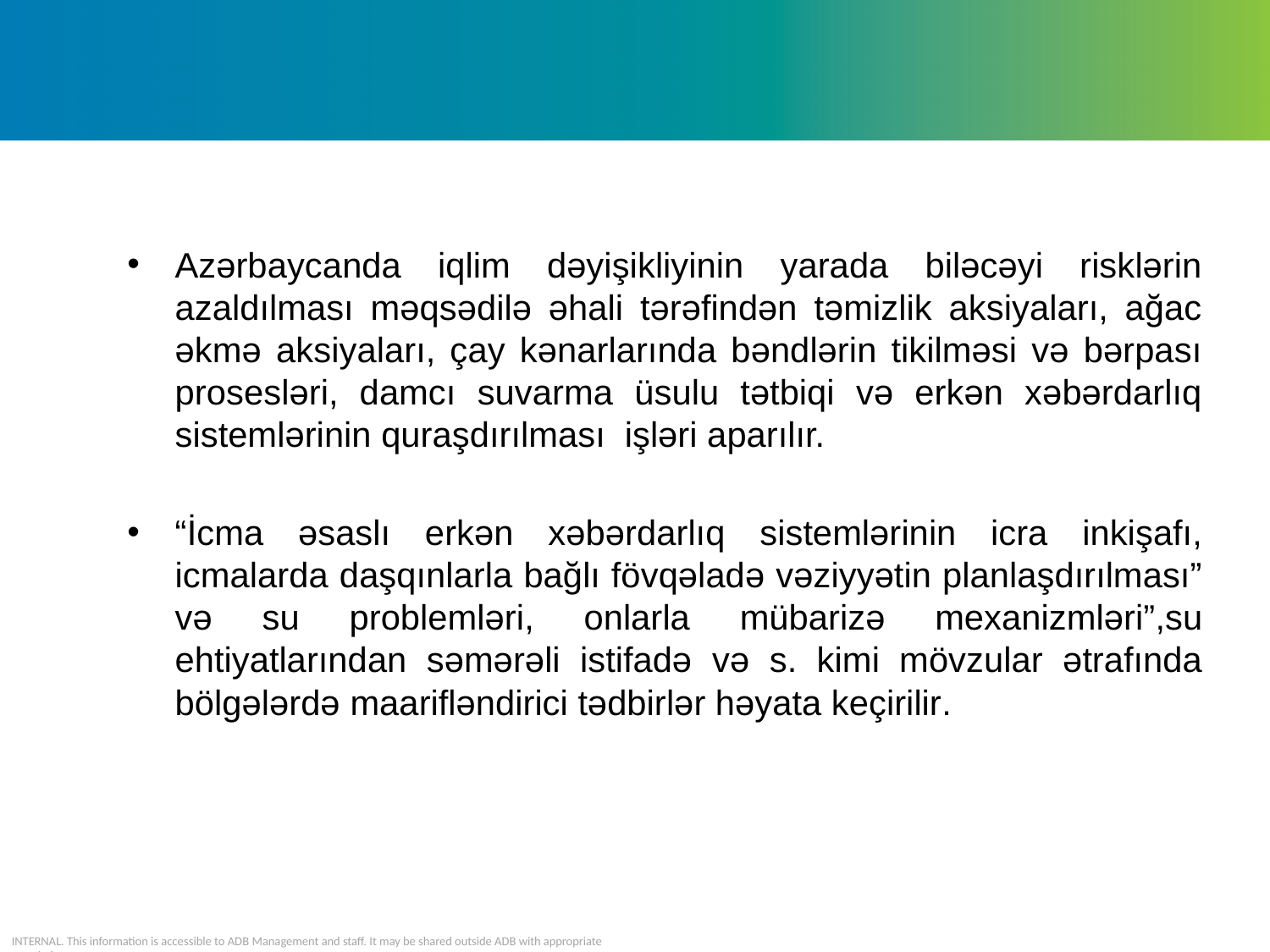

Azərbaycanda iqlim dəyişikliyinin yarada biləcəyi risklərin azaldılması məqsədilə əhali tərəfindən təmizlik aksiyaları, ağac əkmə aksiyaları, çay kənarlarında bəndlərin tikilməsi və bərpası prosesləri, damcı suvarma üsulu tətbiqi və erkən xəbərdarlıq sistemlərinin quraşdırılması  işləri aparılır.

“İcma əsaslı erkən xəbərdarlıq sistemlərinin icra inkişafı, icmalarda daşqınlarla bağlı fövqəladə vəziyyətin planlaşdırılması” və su problemləri, onlarla mübarizə mexanizmləri”,su ehtiyatlarından səmərəli istifadə və s. kimi mövzular ətrafında bölgələrdə maarifləndirici tədbirlər həyata keçirilir.